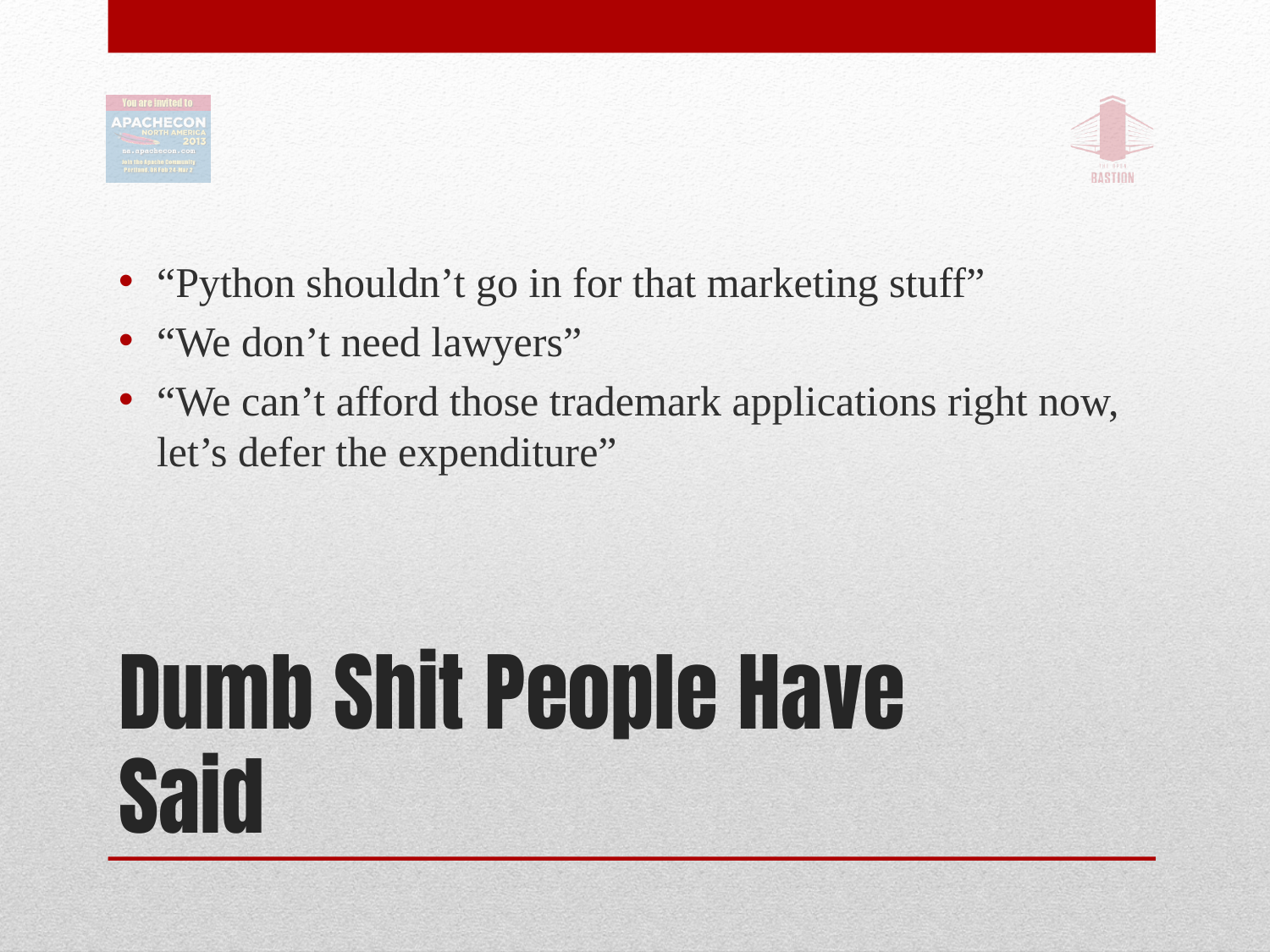

“Python shouldn’t go in for that marketing stuff”
“We don’t need lawyers”
“We can’t afford those trademark applications right now, let’s defer the expenditure”
# Dumb Shit People Have Said